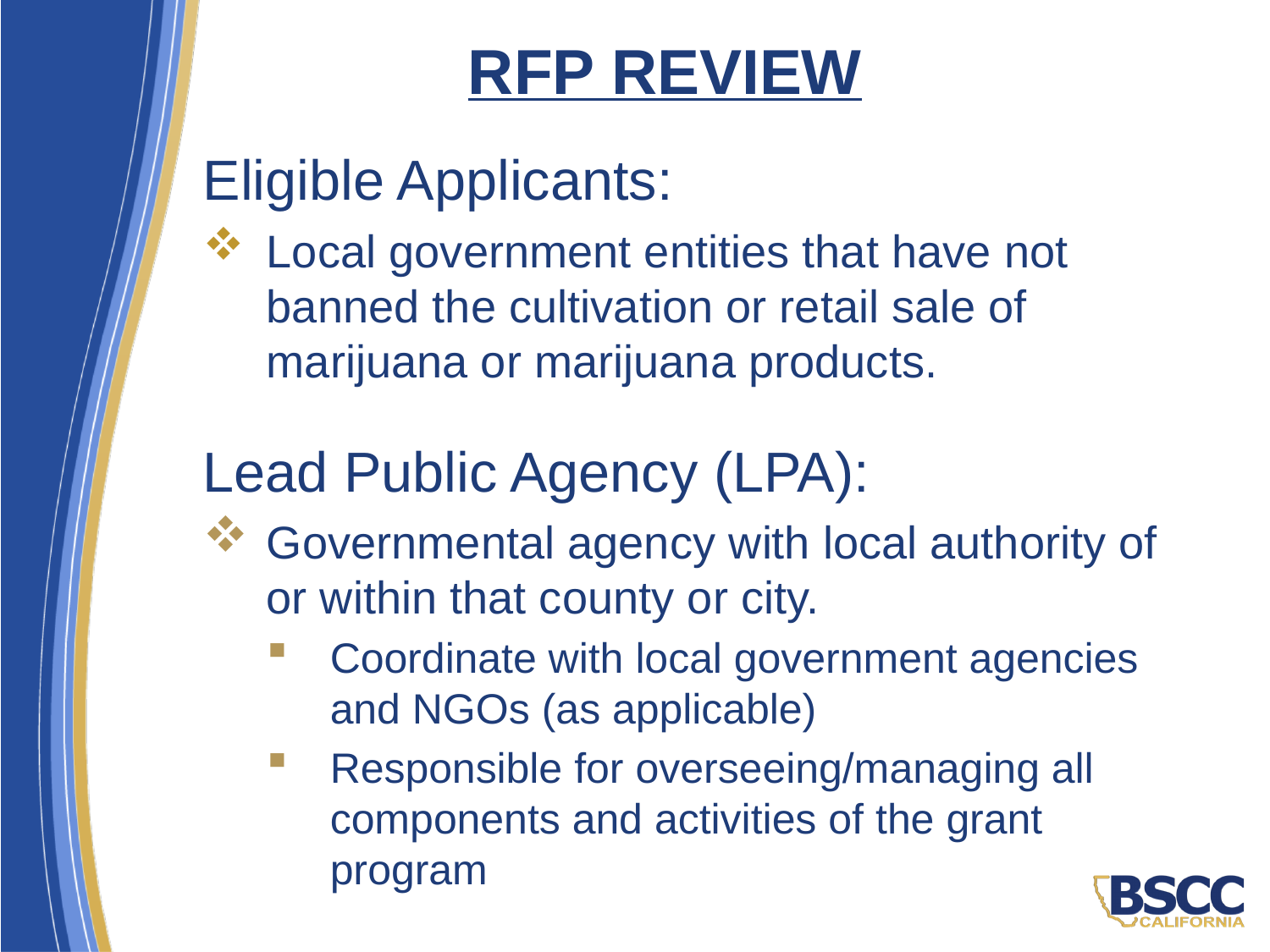

# RFP REVIEW
Eligible Applicants:
Local government entities that have not banned the cultivation or retail sale of marijuana or marijuana products.

Lead Public Agency (LPA):
Governmental agency with local authority of or within that county or city.
Coordinate with local government agencies and NGOs (as applicable)
Responsible for overseeing/managing all components and activities of the grant program